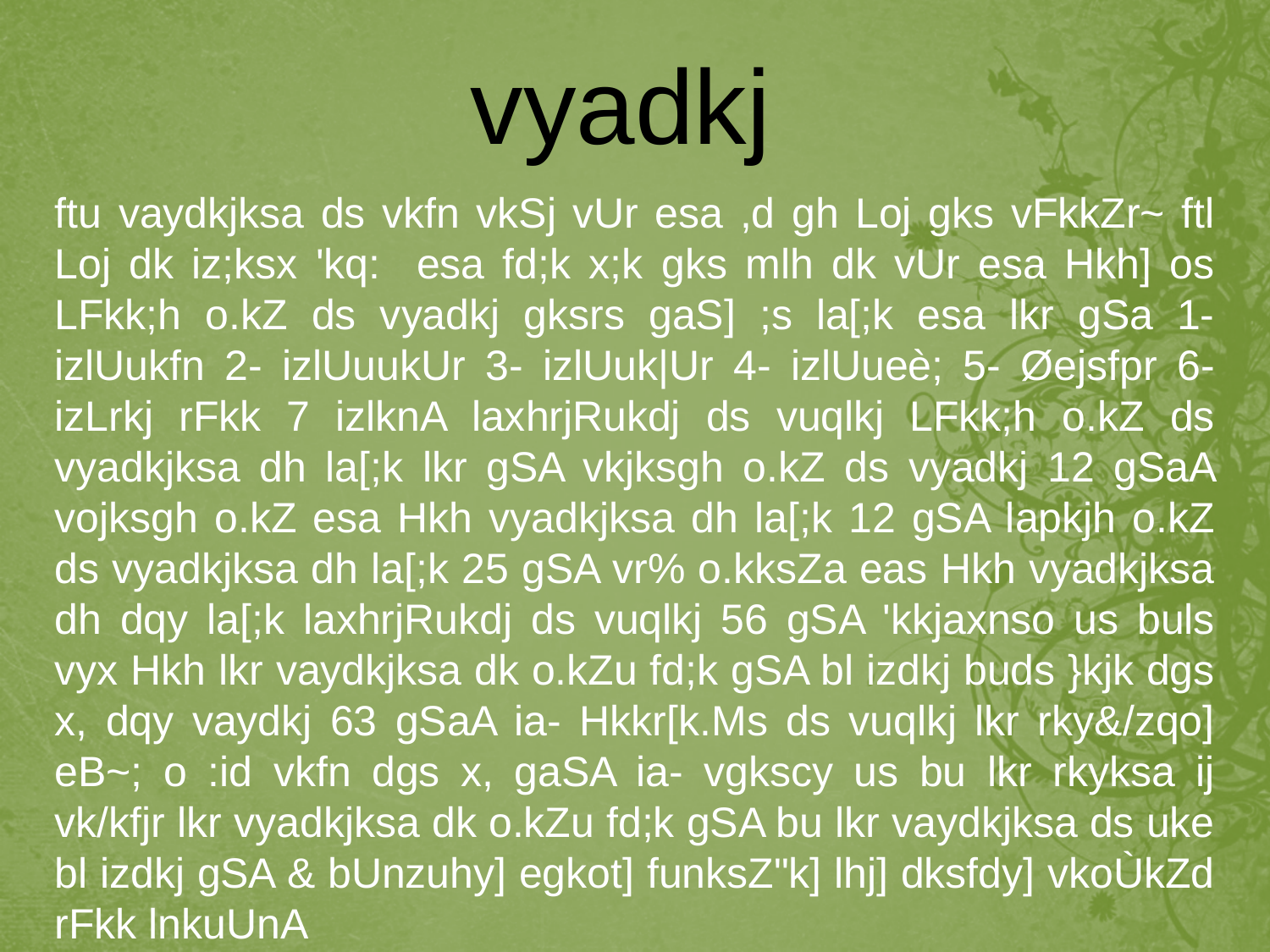

vyadkj
ftu vaydkjksa ds vkfn vkSj vUr esa ,d gh Loj gks vFkkZr~ ftl Loj dk iz;ksx 'kq:  esa fd;k x;k gks mlh dk vUr esa Hkh] os LFkk;h o.kZ ds vyadkj gksrs gaS] ;s la[;k esa lkr gSa 1- izlUukfn 2- izlUuukUr 3- izlUuk|Ur 4- izlUueè; 5- Øejsfpr 6- izLrkj rFkk 7 izlknA laxhrjRukdj ds vuqlkj LFkk;h o.kZ ds vyadkjksa dh la[;k lkr gSA vkjksgh o.kZ ds vyadkj 12 gSaA vojksgh o.kZ esa Hkh vyadkjksa dh la[;k 12 gSA lapkjh o.kZ ds vyadkjksa dh la[;k 25 gSA vr% o.kksZa eas Hkh vyadkjksa dh dqy la[;k laxhrjRukdj ds vuqlkj 56 gSA 'kkjaxnso us buls vyx Hkh lkr vaydkjksa dk o.kZu fd;k gSA bl izdkj buds }kjk dgs x, dqy vaydkj 63 gSaA ia- Hkkr[k.Ms ds vuqlkj lkr rky&/zqo] eB~; o :id vkfn dgs x, gaSA ia- vgkscy us bu lkr rkyksa ij vk/kfjr lkr vyadkjksa dk o.kZu fd;k gSA bu lkr vaydkjksa ds uke bl izdkj gSA & bUnzuhy] egkot] funksZ"k] lhj] dksfdy] vkoÙkZd rFkk lnkuUnA
Hknzks uUnksa ftr% lkseks xzhoks Hkky% izdk'kd%A
bR;U;kU;fi ukefu equ;% lafxjfUr fgAA